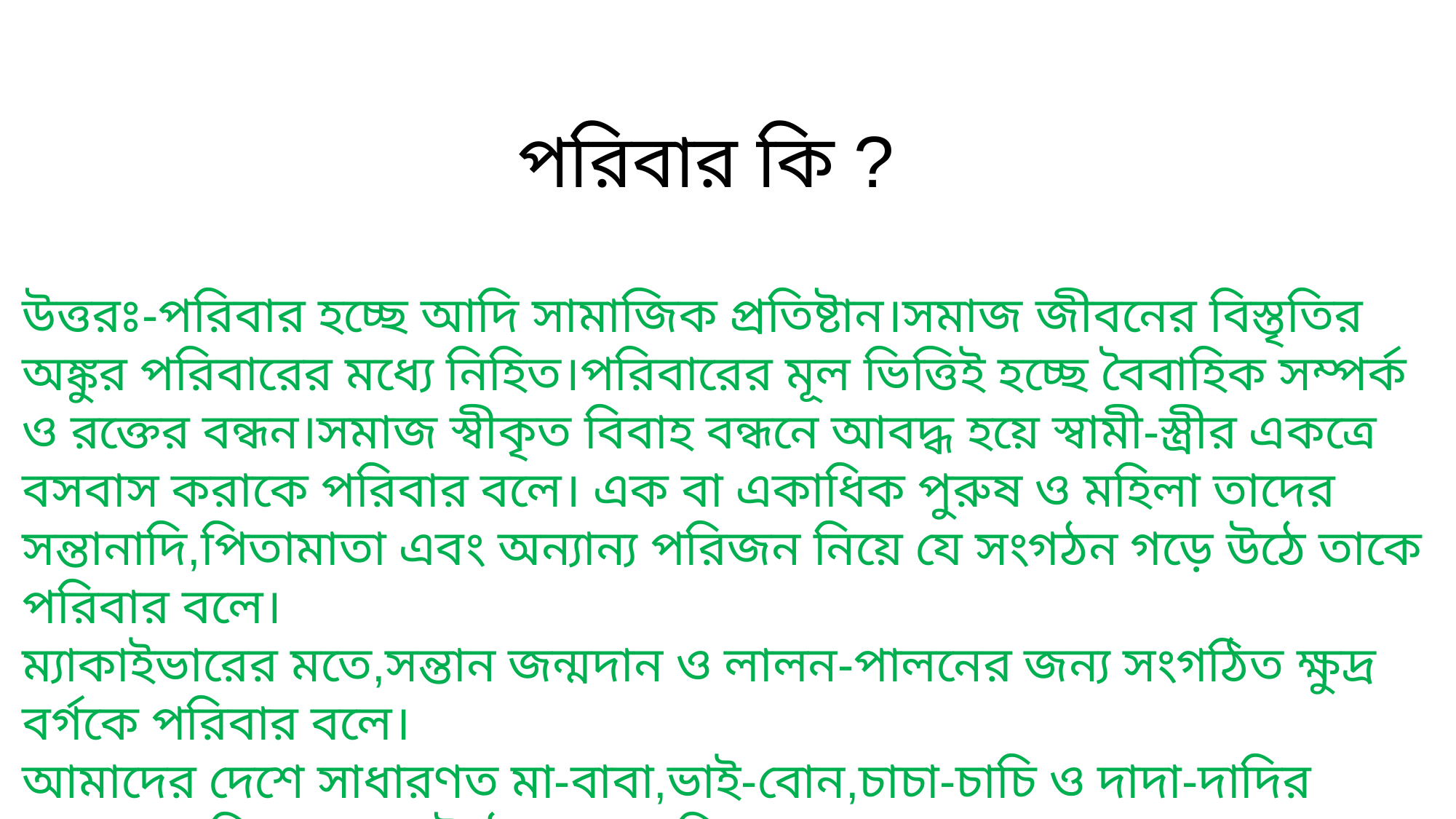

পরিবার কি ?
উত্তরঃ-পরিবার হচ্ছে আদি সামাজিক প্রতিষ্টান।সমাজ জীবনের বিস্তৃতির অঙ্কুর পরিবারের মধ্যে নিহিত।পরিবারের মূল ভিত্তিই হচ্ছে বৈবাহিক সম্পর্ক ও রক্তের বন্ধন।সমাজ স্বীকৃত বিবাহ বন্ধনে আবদ্ধ হয়ে স্বামী-স্ত্রীর একত্রে বসবাস করাকে পরিবার বলে। এক বা একাধিক পুরুষ ও মহিলা তাদের সন্তানাদি,পিতামাতা এবং অন্যান্য পরিজন নিয়ে যে সংগঠন গড়ে উঠে তাকে পরিবার বলে।
ম্যাকাইভারের মতে,সন্তান জন্মদান ও লালন-পালনের জন্য সংগঠিত ক্ষুদ্র বর্গকে পরিবার বলে।
আমাদের দেশে সাধারণত মা-বাবা,ভাই-বোন,চাচা-চাচি ও দাদা-দাদির সমণয়ে পরিবার গড়ে উঠে।মূলত পরিবার হলো স্নেহ,মায়া,মমতা,ভালবাসার বন্ধনে আবদ্ধ হয়ে গঠিত ক্ষুদ্র সামাজিক প্রতিষ্টান।